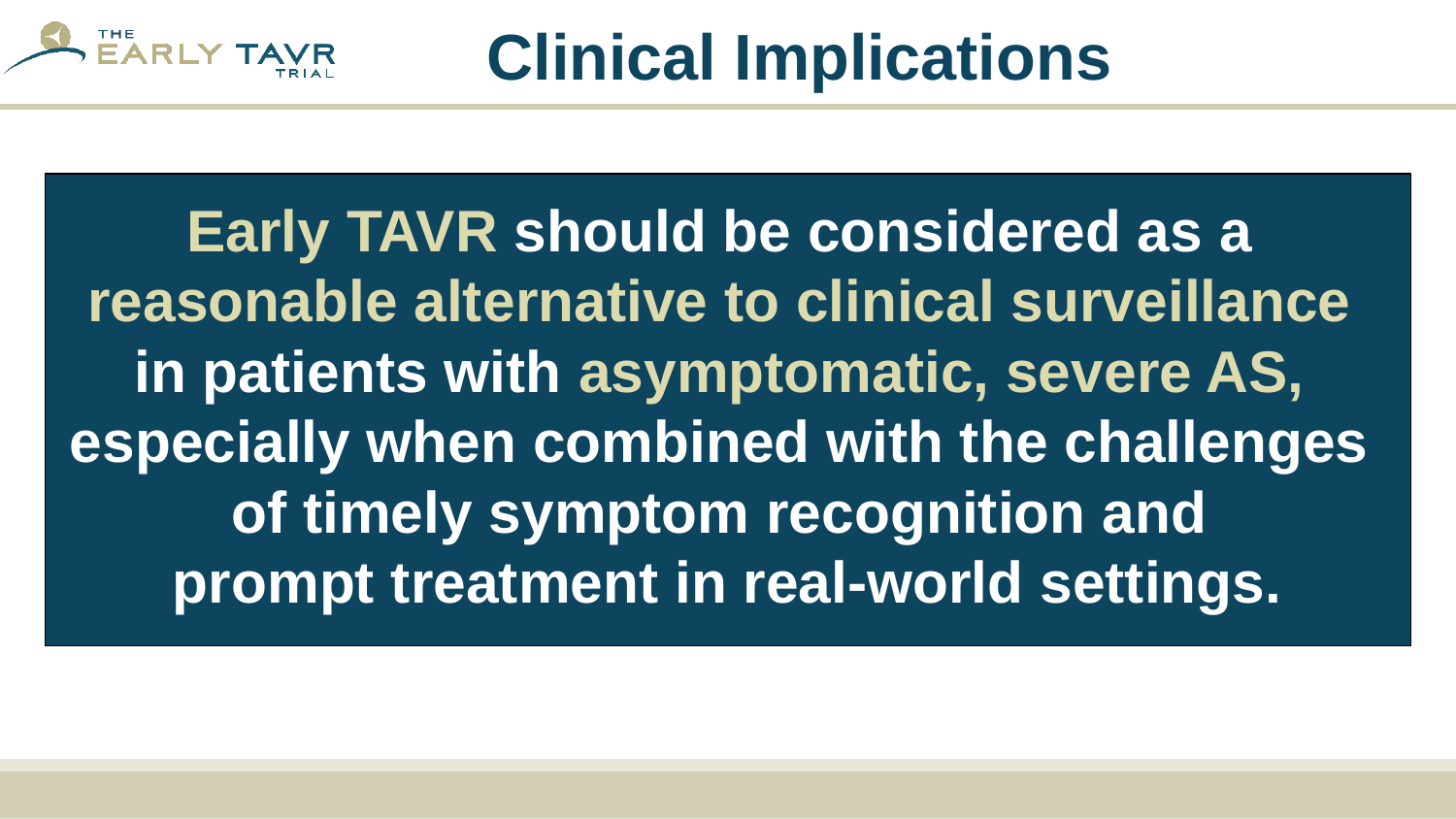

# Clinical Implications

Early TAVR should be considered as a
reasonable alternative to clinical surveillance
in patients with asymptomatic, severe AS,
especially when combined with the challenges
of timely symptom recognition and
prompt treatment in real-world settings.